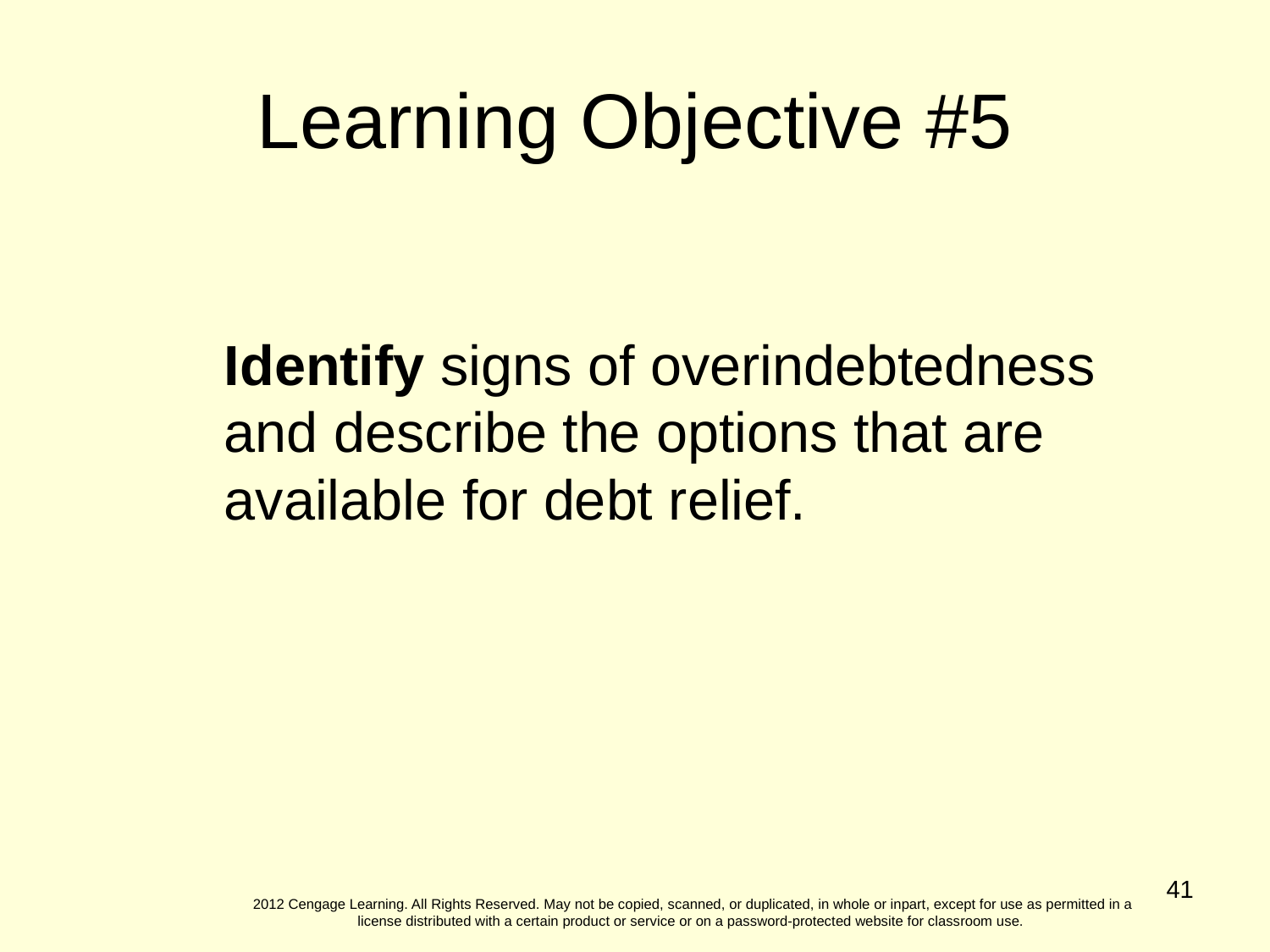

Learning Objective #5

	Identify signs of overindebtedness and describe the options that are available for debt relief.

41
2012 Cengage Learning. All Rights Reserved. May not be copied, scanned, or duplicated, in whole or inpart, except for use as permitted in a license distributed with a certain product or service or on a password-protected website for classroom use.